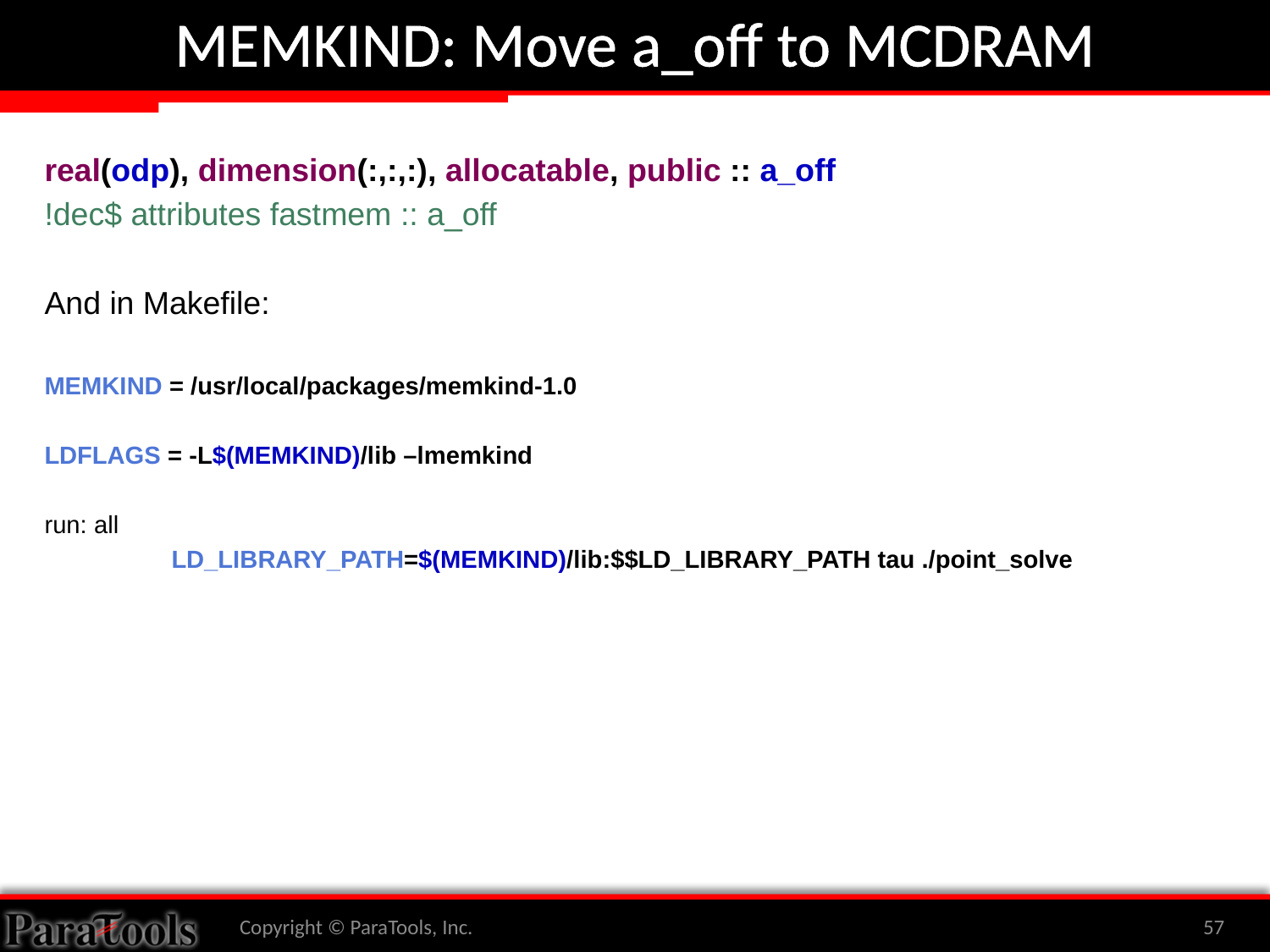

# MEMKIND: Move a_off to MCDRAM
real(odp), dimension(:,:,:), allocatable, public :: a_off
!dec$ attributes fastmem :: a_off

And in Makefile:

MEMKIND = /usr/local/packages/memkind-1.0

LDFLAGS = -L$(MEMKIND)/lib –lmemkind

run: all
	LD_LIBRARY_PATH=$(MEMKIND)/lib:$$LD_LIBRARY_PATH tau ./point_solve

Copyright © ParaTools, Inc.
57